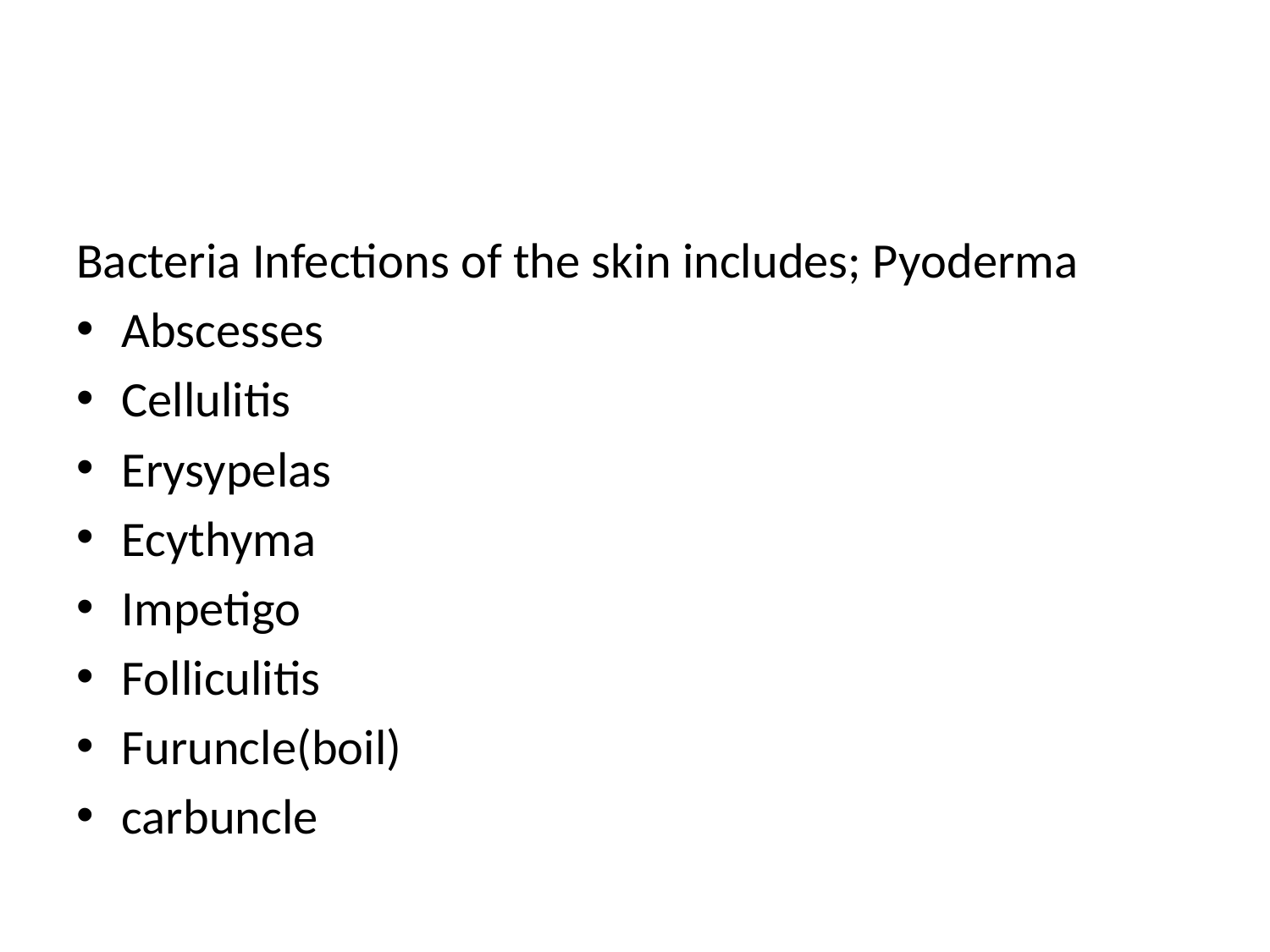

#
Bacteria Infections of the skin includes; Pyoderma
Abscesses
Cellulitis
Erysypelas
Ecythyma
Impetigo
Folliculitis
Furuncle(boil)
carbuncle